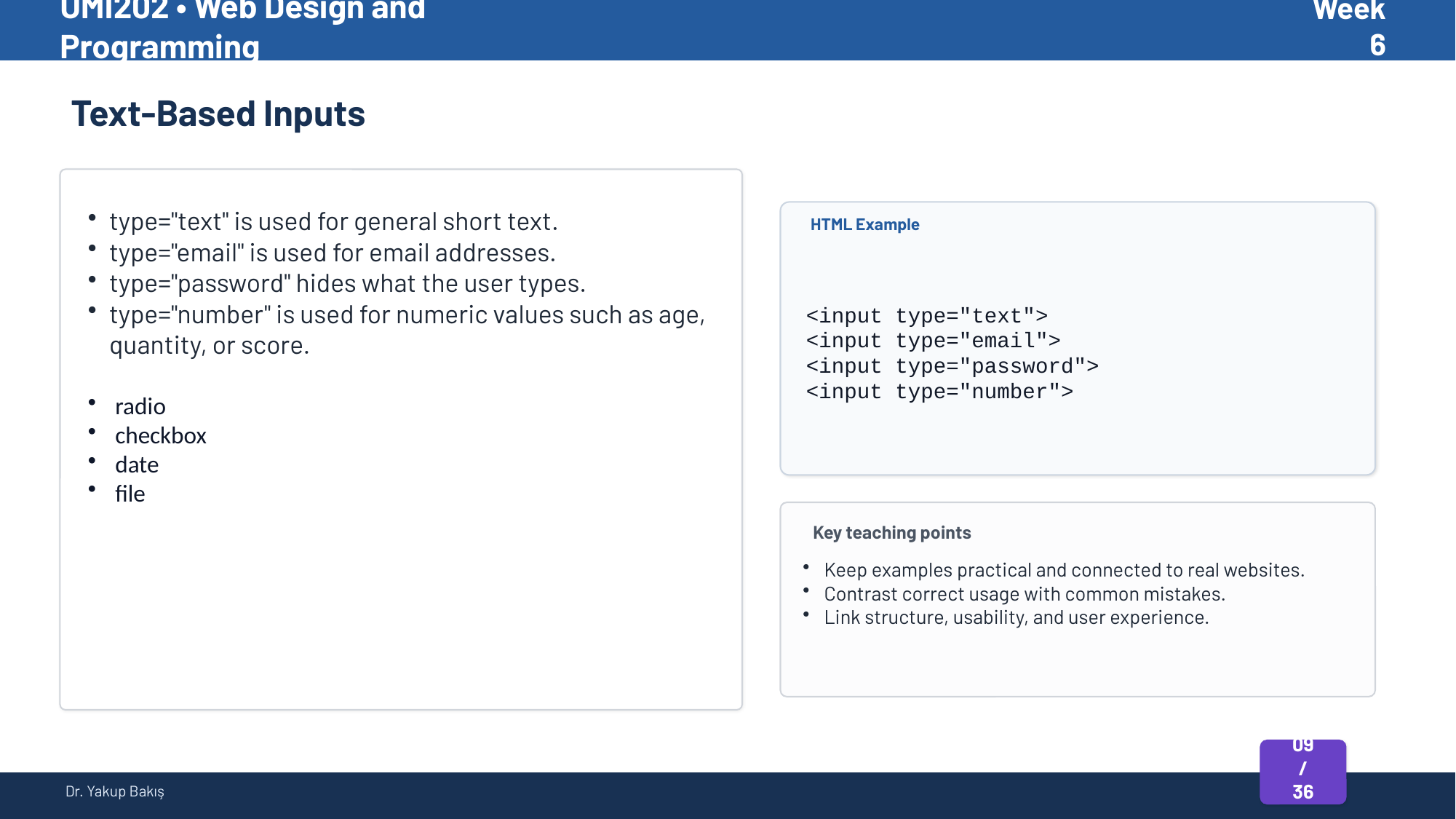

UMI202 • Web Design and Programming
Week 6
Text-Based Inputs

type="text" is used for general short text.
type="email" is used for email addresses.
type="password" hides what the user types.
type="number" is used for numeric values such as age, quantity, or score.

radio
checkbox
date
file

HTML Example
<input type="text">
<input type="email">
<input type="password">
<input type="number">

Key teaching points
Keep examples practical and connected to real websites.
Contrast correct usage with common mistakes.
Link structure, usability, and user experience.

09 / 36

Dr. Yakup Bakış